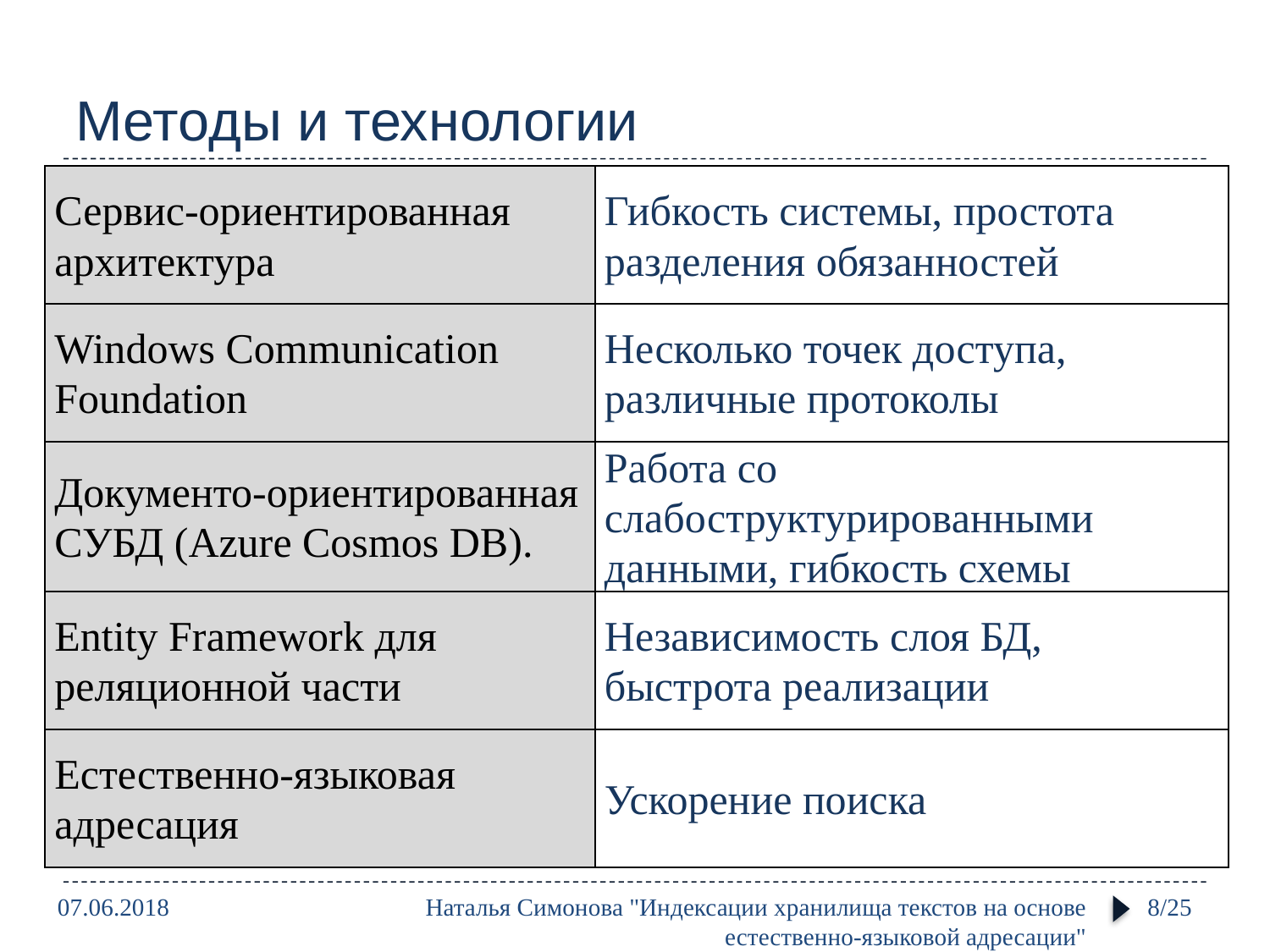

# Методы и технологии
| Сервис-ориентированная архитектура | Гибкость системы, простота разделения обязанностей |
| --- | --- |
| Windows Communication Foundation | Несколько точек доступа, различные протоколы |
| Документо-ориентированная СУБД (Azure Cosmos DB). | Работа со слабоструктурированными данными, гибкость схемы |
| Entity Framework для реляционной части | Независимость слоя БД, быстрота реализации |
| Естественно-языковая адресация | Ускорение поиска |
07.06.2018
Наталья Симонова "Индексации хранилища текстов на основе естественно-языковой адресации"
8/25